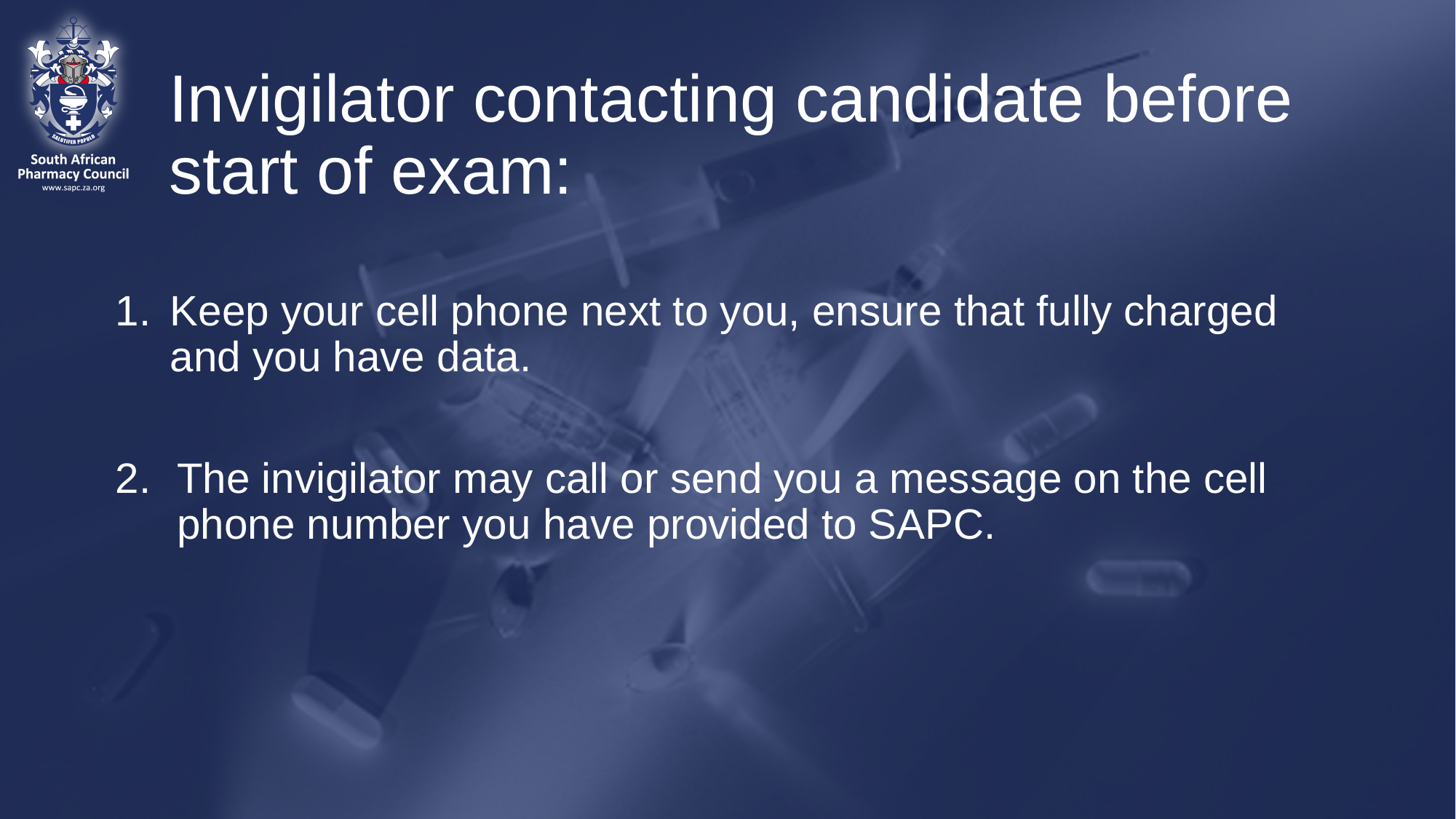

# Invigilator contacting candidate before start of exam:
Keep your cell phone next to you, ensure that fully charged and you have data.

The invigilator may call or send you a message on the cell phone number you have provided to SAPC.